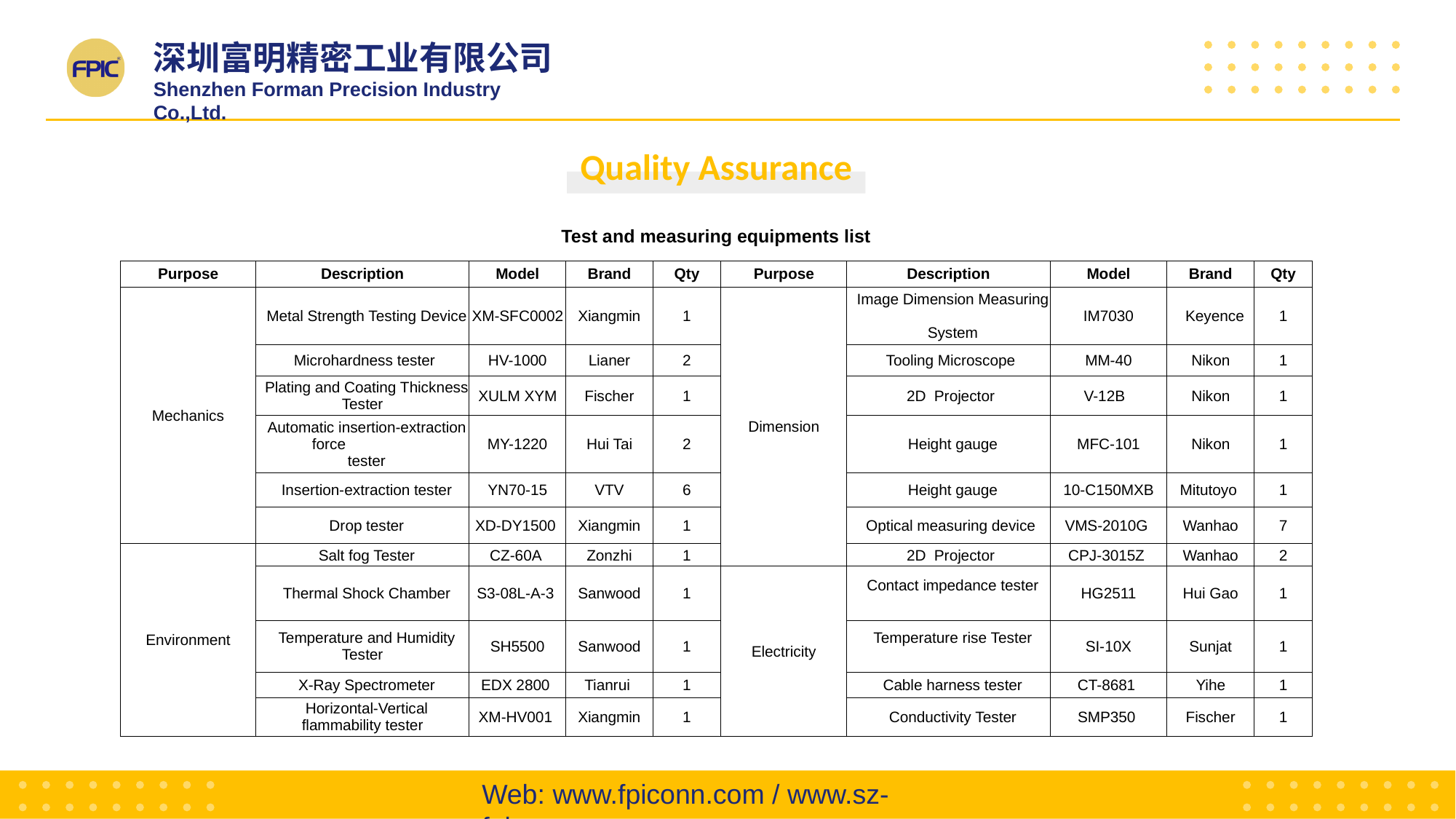

Quality Assurance

| Test and measuring equipments list |  |  |  |  |  |  |  |  |  |
| --- | --- | --- | --- | --- | --- | --- | --- | --- | --- |
| Purpose | Description | Model | Brand | Qty | Purpose | Description | Model | Brand | Qty |
| Mechanics | Metal Strength Testing Device | XM-SFC0002 | Xiangmin | 1 | Dimension | Image Dimension Measuring System | IM7030 | Keyence | 1 |
|  | Microhardness tester | HV-1000 | Lianer | 2 |  | Tooling Microscope | MM-40 | Nikon | 1 |
|  | Plating and Coating Thickness Tester | XULM XYM | Fischer | 1 |  | 2D Projector | V-12B | Nikon | 1 |
|  | Automatic insertion-extraction force tester | MY-1220 | Hui Tai | 2 |  | Height gauge | MFC-101 | Nikon | 1 |
|  | Insertion-extraction tester | YN70-15 | VTV | 6 |  | Height gauge | 10-C150MXB | Mitutoyo | 1 |
|  | Drop tester | XD-DY1500 | Xiangmin | 1 |  | Optical measuring device | VMS-2010G | Wanhao | 7 |
| Environment | Salt fog Tester | CZ-60A | Zonzhi | 1 |  | 2D Projector | CPJ-3015Z | Wanhao | 2 |
|  | Thermal Shock Chamber | S3-08L-A-3 | Sanwood | 1 | Electricity | Contact impedance tester | HG2511 | Hui Gao | 1 |
|  | Temperature and Humidity Tester | SH5500 | Sanwood | 1 |  | Temperature rise Tester | SI-10X | Sunjat | 1 |
|  | X-Ray Spectrometer | EDX 2800 | Tianrui | 1 |  | Cable harness tester | CT-8681 | Yihe | 1 |
|  | Horizontal-Vertical flammability tester | XM-HV001 | Xiangmin | 1 |  | Conductivity Tester | SMP350 | Fischer | 1 |